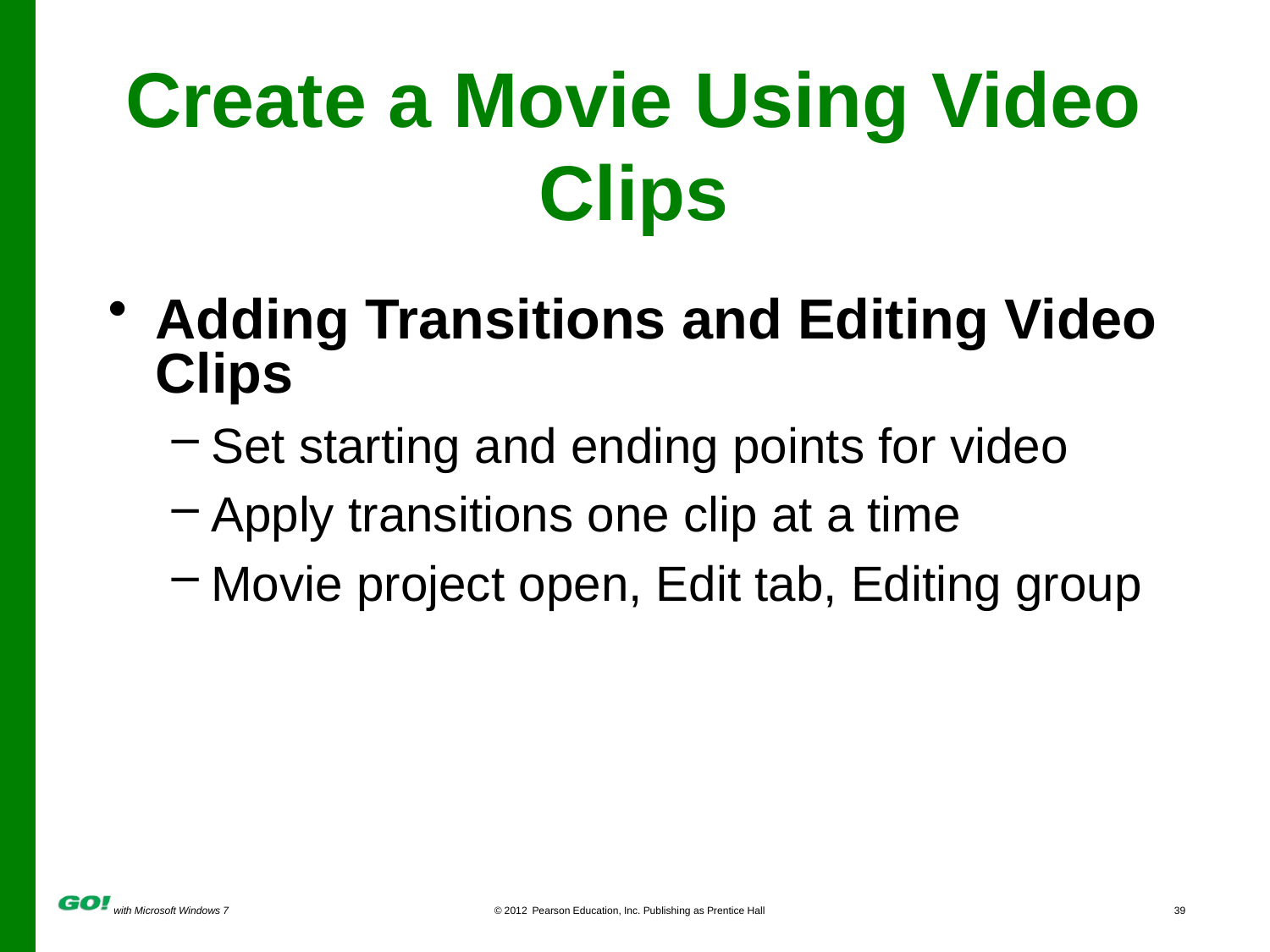

# Create a Movie Using Video Clips
Adding Transitions and Editing Video Clips
Set starting and ending points for video
Apply transitions one clip at a time
Movie project open, Edit tab, Editing group